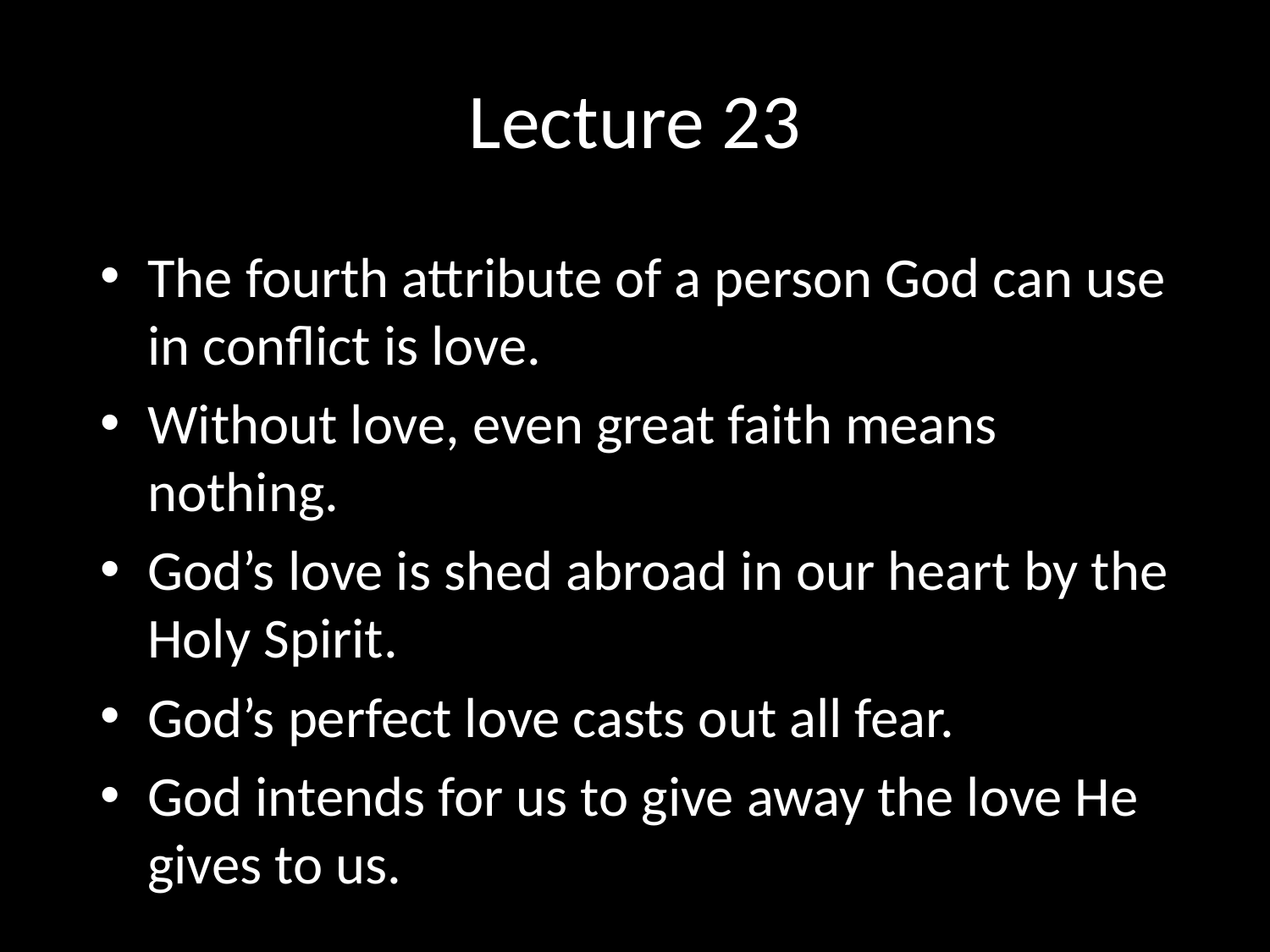

# Lecture 23
The fourth attribute of a person God can use in conflict is love.
Without love, even great faith means nothing.
God’s love is shed abroad in our heart by the Holy Spirit.
God’s perfect love casts out all fear.
God intends for us to give away the love He gives to us.